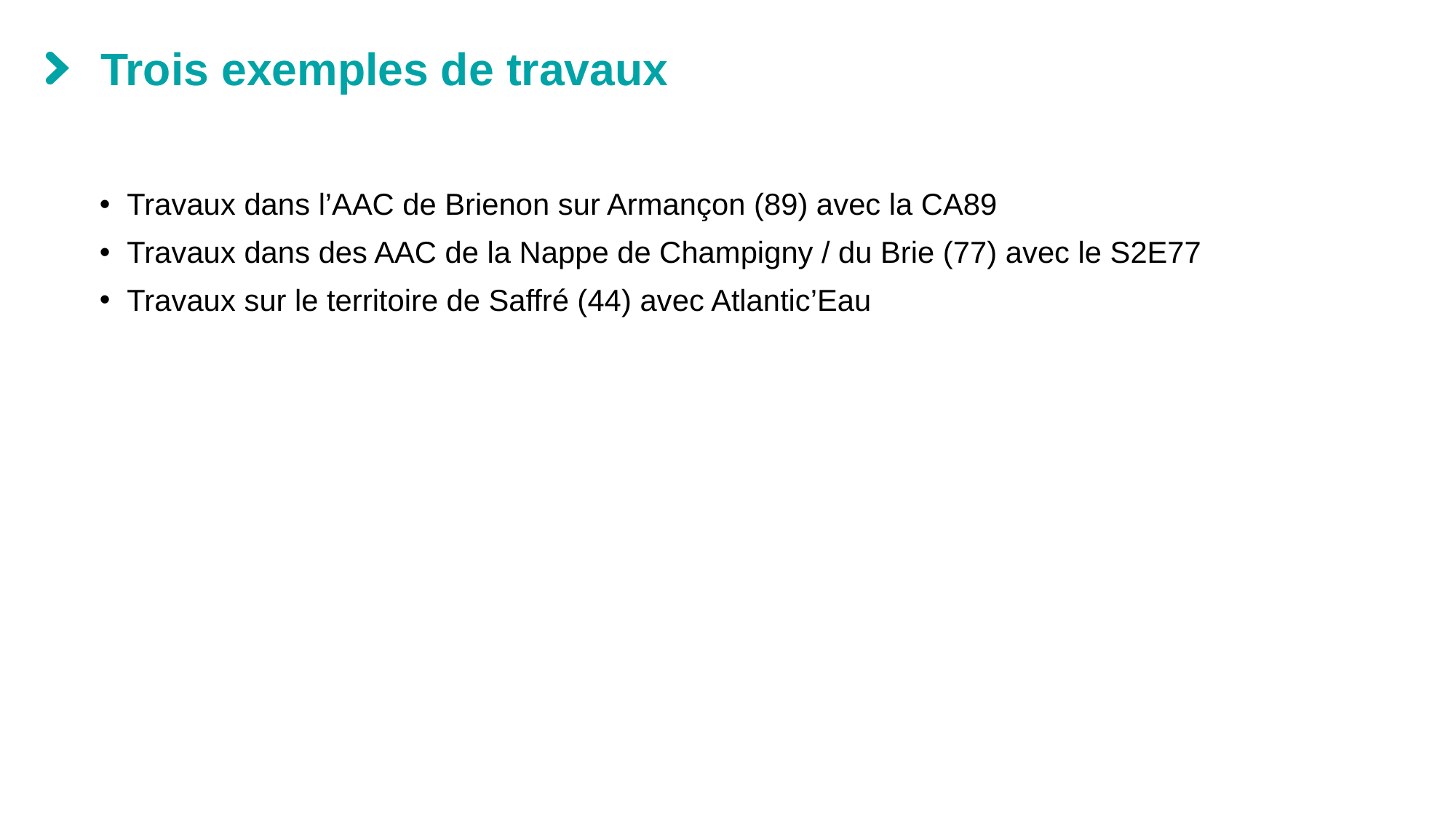

# Trois exemples de travaux

Travaux dans l’AAC de Brienon sur Armançon (89) avec la CA89
Travaux dans des AAC de la Nappe de Champigny / du Brie (77) avec le S2E77
Travaux sur le territoire de Saffré (44) avec Atlantic’Eau